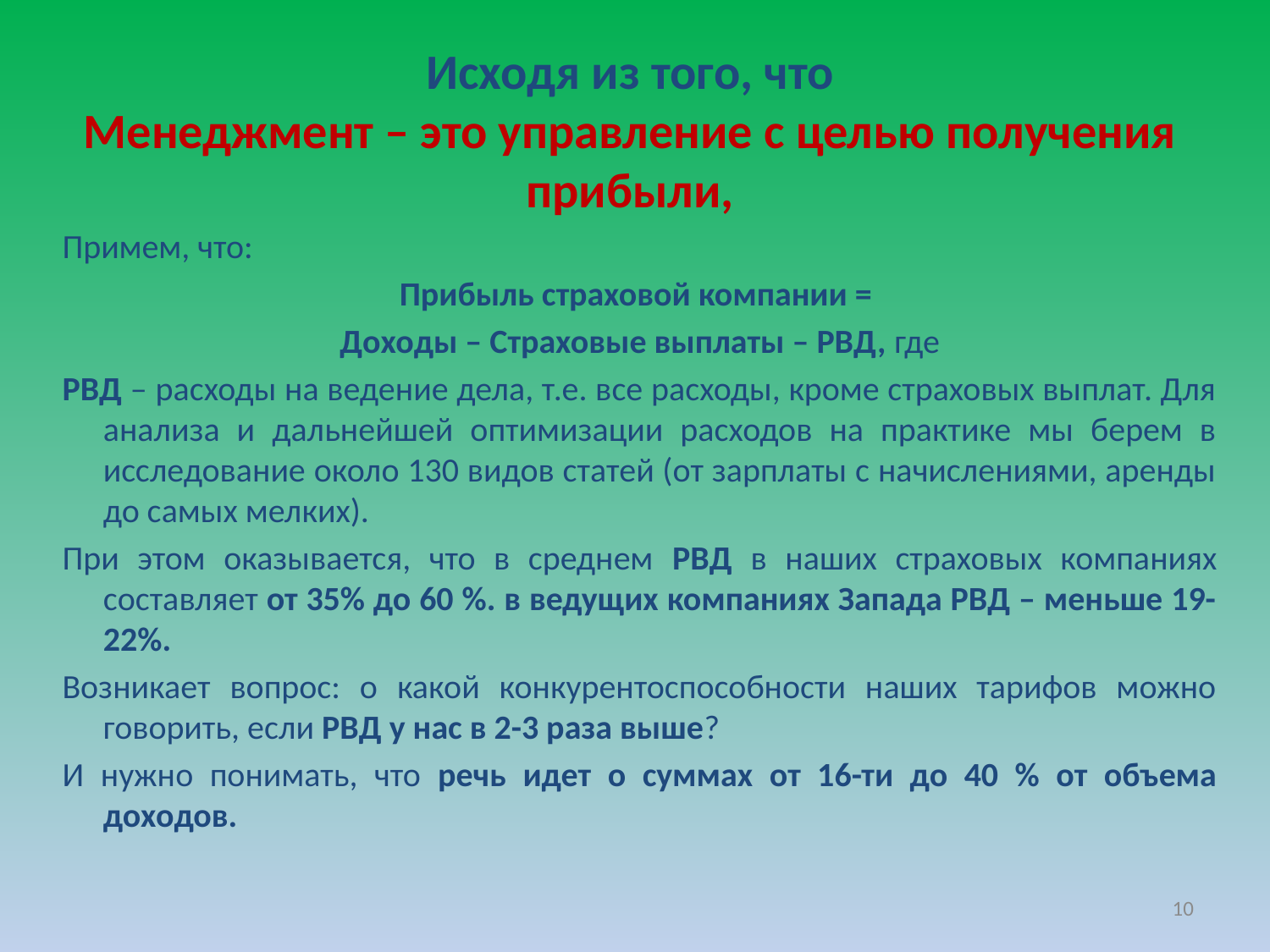

# Исходя из того, что Менеджмент – это управление с целью получения прибыли,
Примем, что:
Прибыль страховой компании =
Доходы – Страховые выплаты – РВД, где
РВД – расходы на ведение дела, т.е. все расходы, кроме страховых выплат. Для анализа и дальнейшей оптимизации расходов на практике мы берем в исследование около 130 видов статей (от зарплаты с начислениями, аренды до самых мелких).
При этом оказывается, что в среднем РВД в наших страховых компаниях составляет от 35% до 60 %. в ведущих компаниях Запада РВД – меньше 19-22%.
Возникает вопрос: о какой конкурентоспособности наших тарифов можно говорить, если РВД у нас в 2-3 раза выше?
И нужно понимать, что речь идет о суммах от 16-ти до 40 % от объема доходов.

10